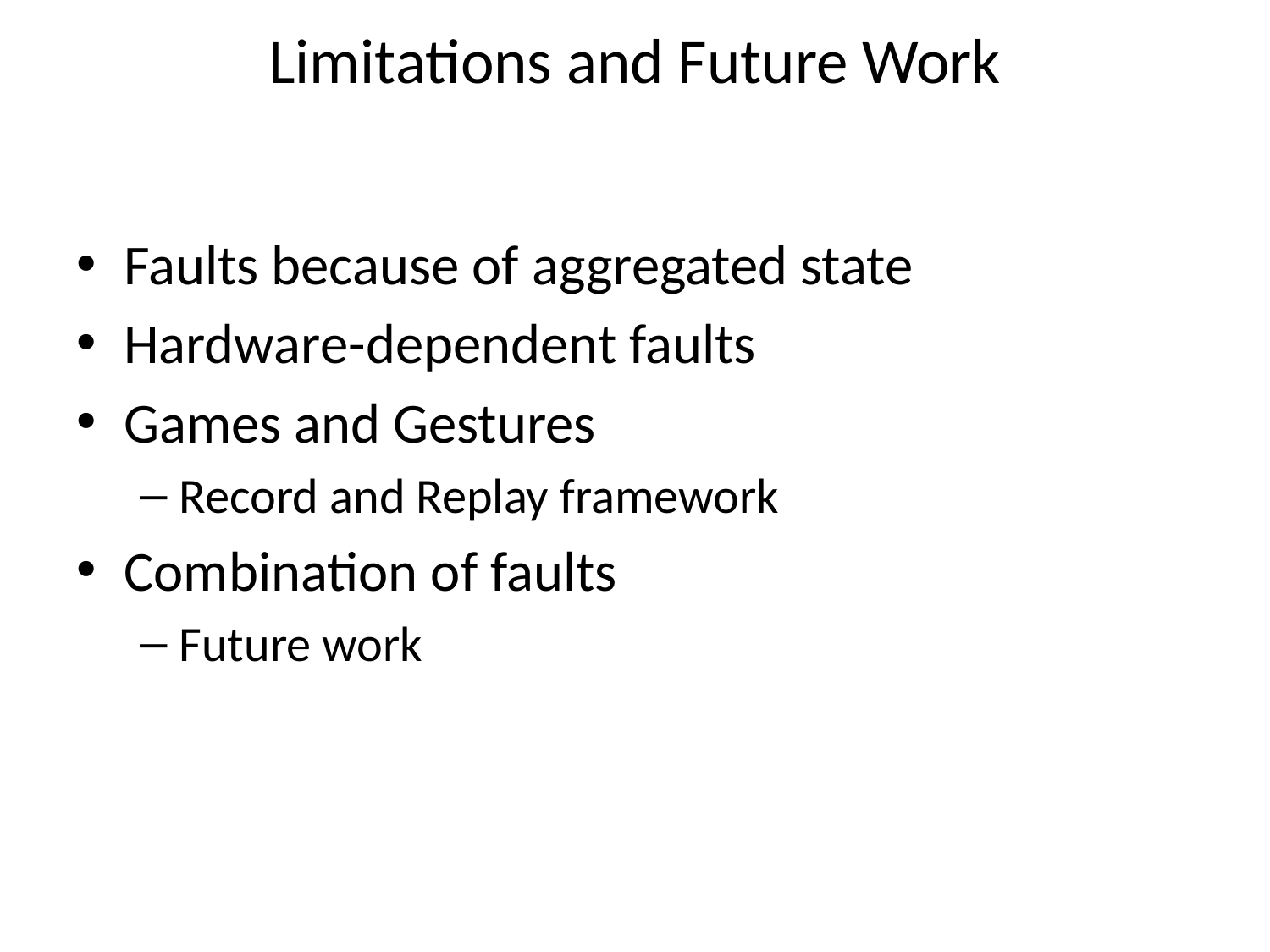

# Limitations and Future Work
Faults because of aggregated state
Hardware-dependent faults
Games and Gestures
Record and Replay framework
Combination of faults
Future work